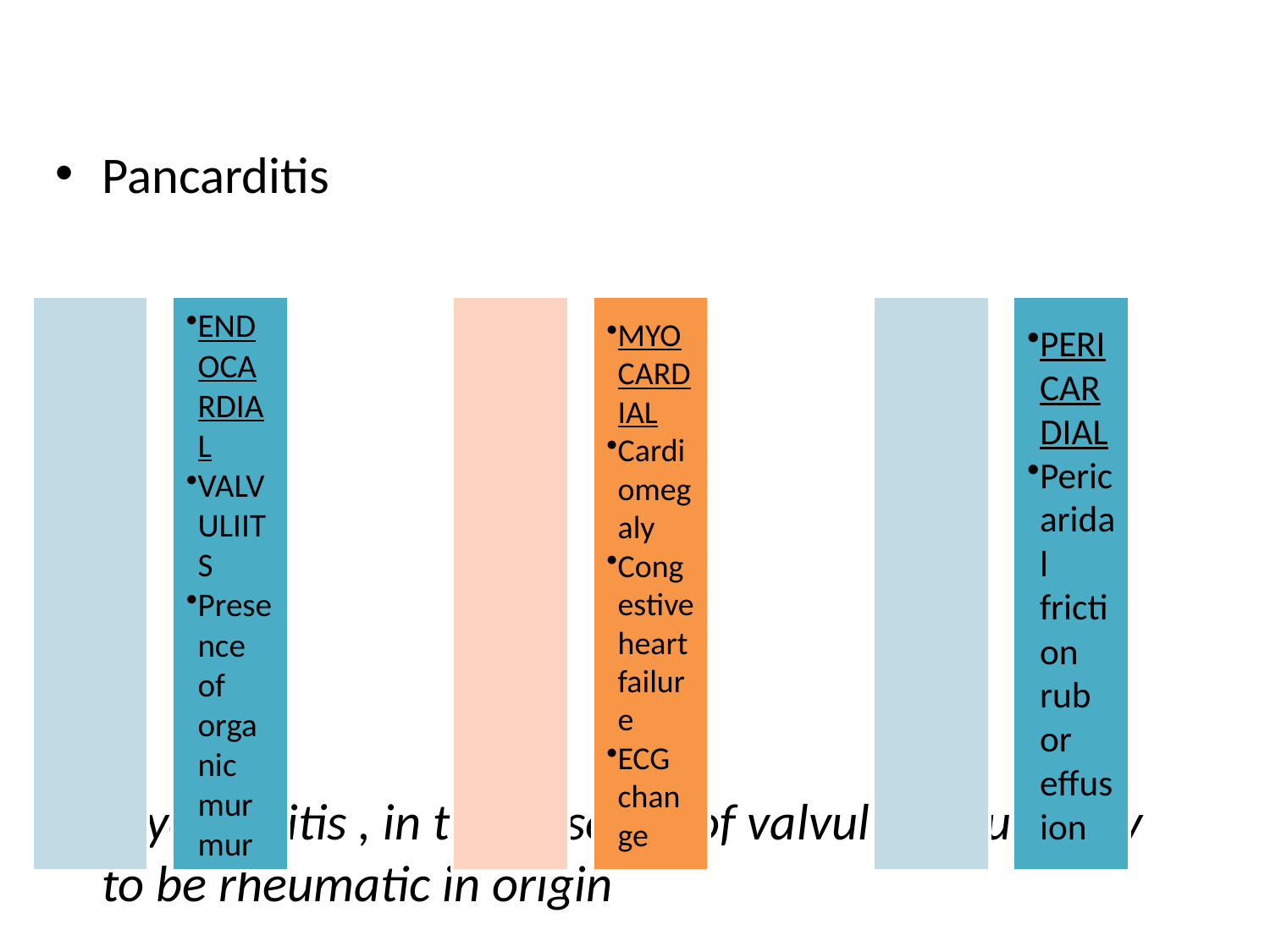

#

Pancarditis

Myocarditis , in the absence of valvulitis is unlikely to be rheumatic in origin